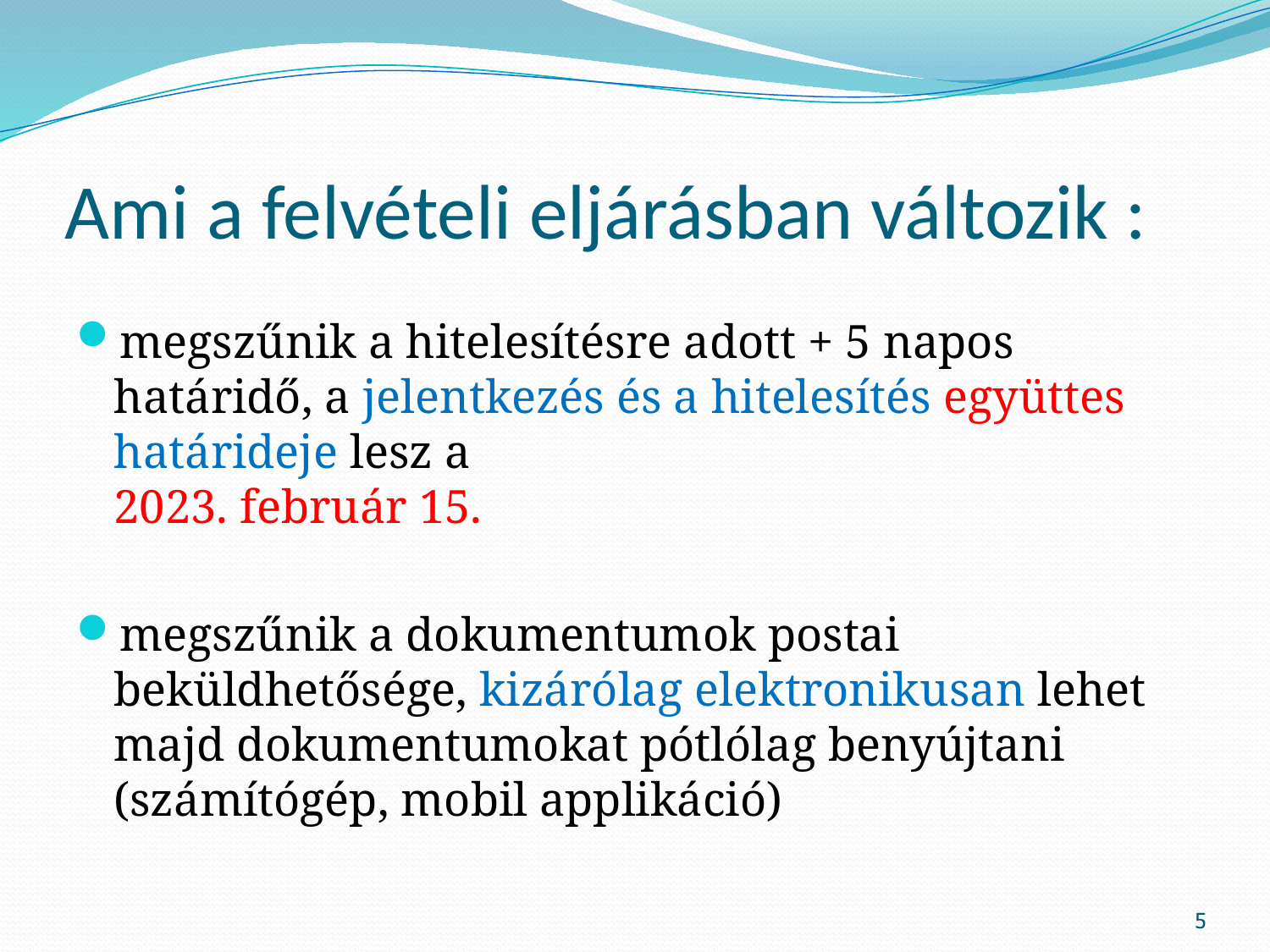

# Ami a felvételi eljárásban változik :
megszűnik a hitelesítésre adott + 5 napos határidő, a jelentkezés és a hitelesítés együttes határideje lesz a
2023. február 15.

megszűnik a dokumentumok postai beküldhetősége, kizárólag elektronikusan lehet majd dokumentumokat pótlólag benyújtani (számítógép, mobil applikáció)
5